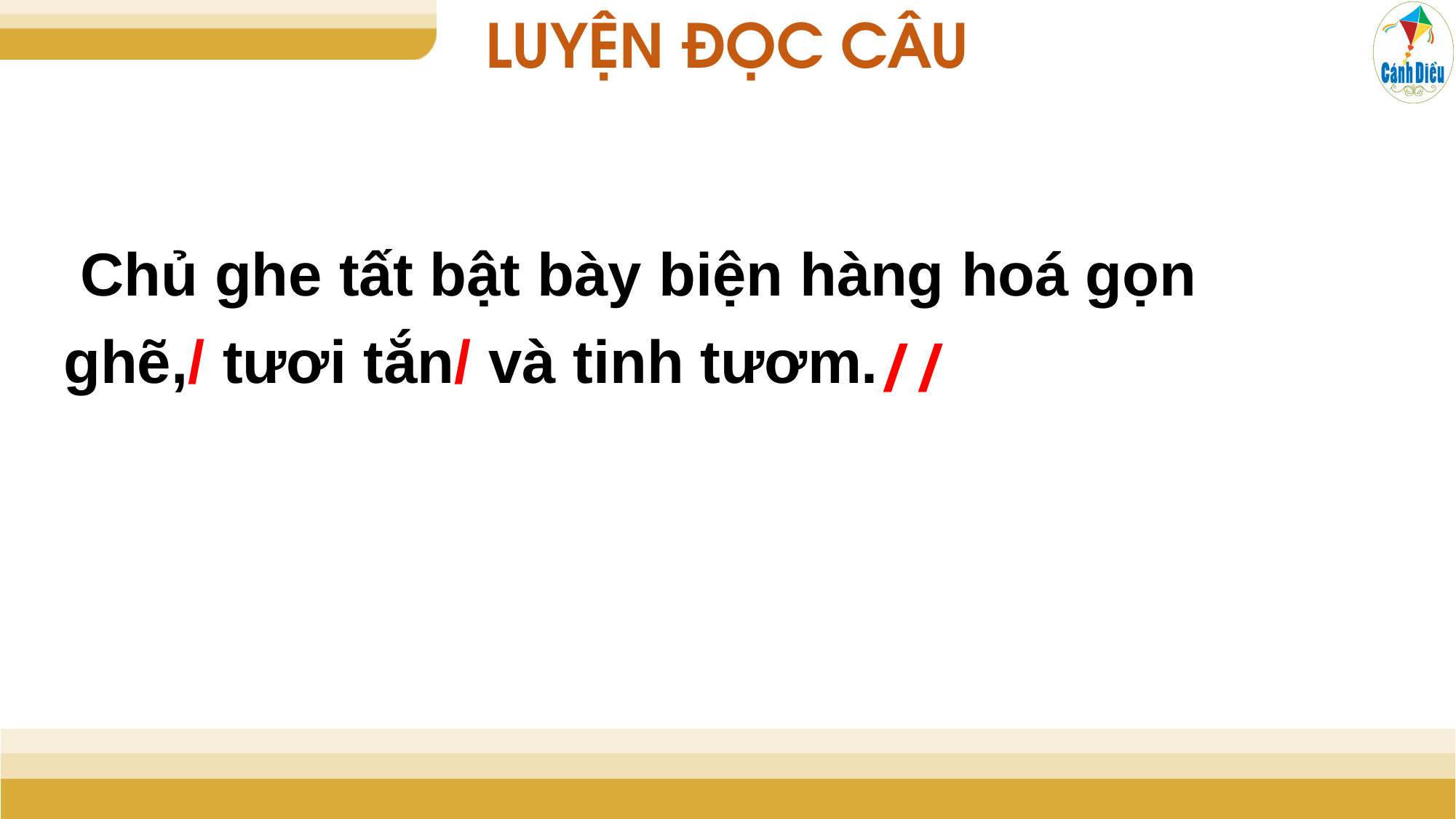

LUYỆN ĐỌC CÂU
 Chủ ghe tất bật bày biện hàng hoá gọn ghẽ,/tươi tắn/và tinh tươm.//